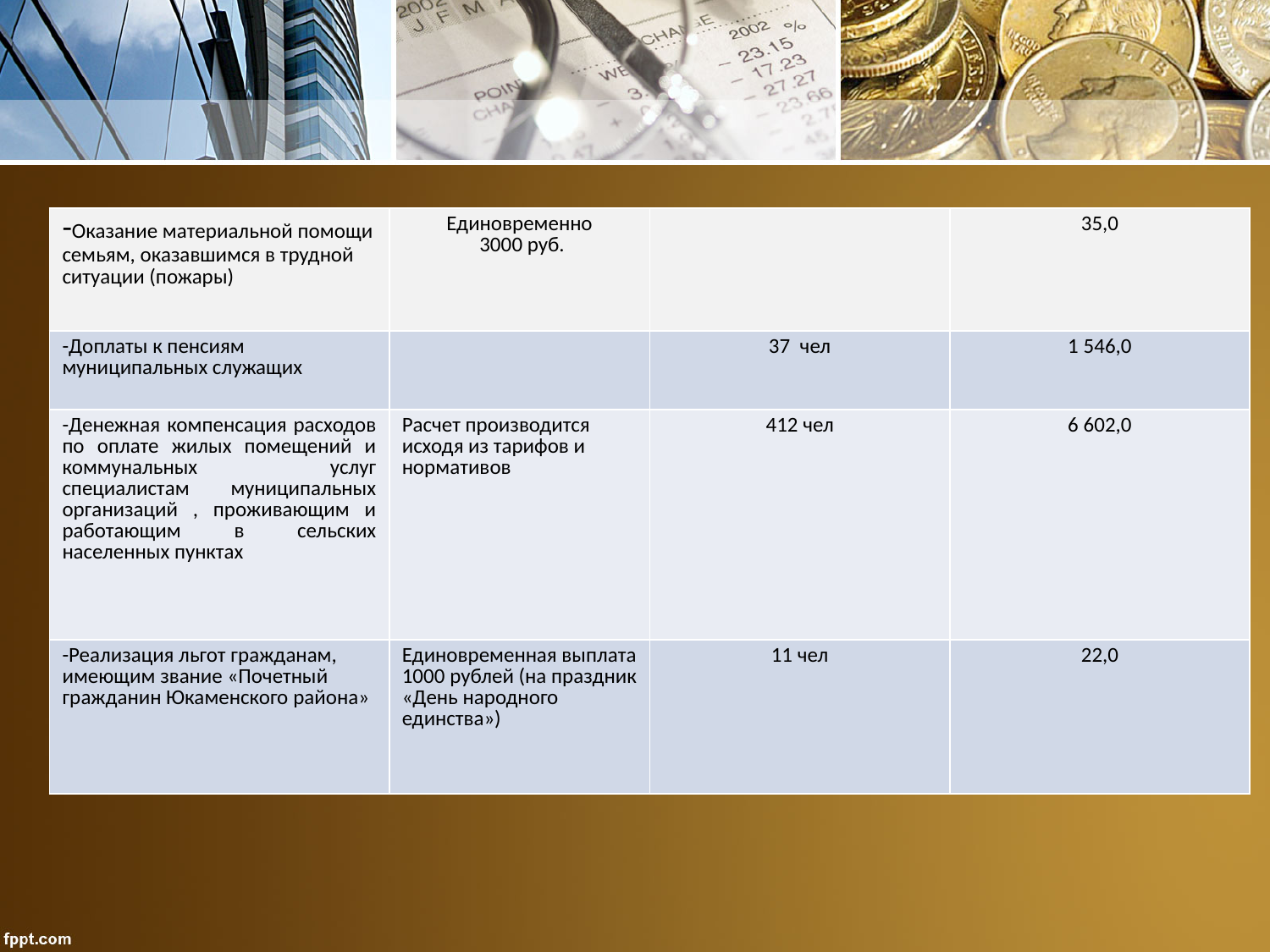

#
| -Оказание материальной помощи семьям, оказавшимся в трудной ситуации (пожары) | Единовременно 3000 руб. |  | 35,0 |
| --- | --- | --- | --- |
| -Доплаты к пенсиям муниципальных служащих |  | 37 чел | 1 546,0 |
| -Денежная компенсация расходов по оплате жилых помещений и коммунальных услуг специалистам муниципальных организаций , проживающим и работающим в сельских населенных пунктах | Расчет производится исходя из тарифов и нормативов | 412 чел | 6 602,0 |
| -Реализация льгот гражданам, имеющим звание «Почетный гражданин Юкаменского района» | Единовременная выплата 1000 рублей (на праздник «День народного единства») | 11 чел | 22,0 |